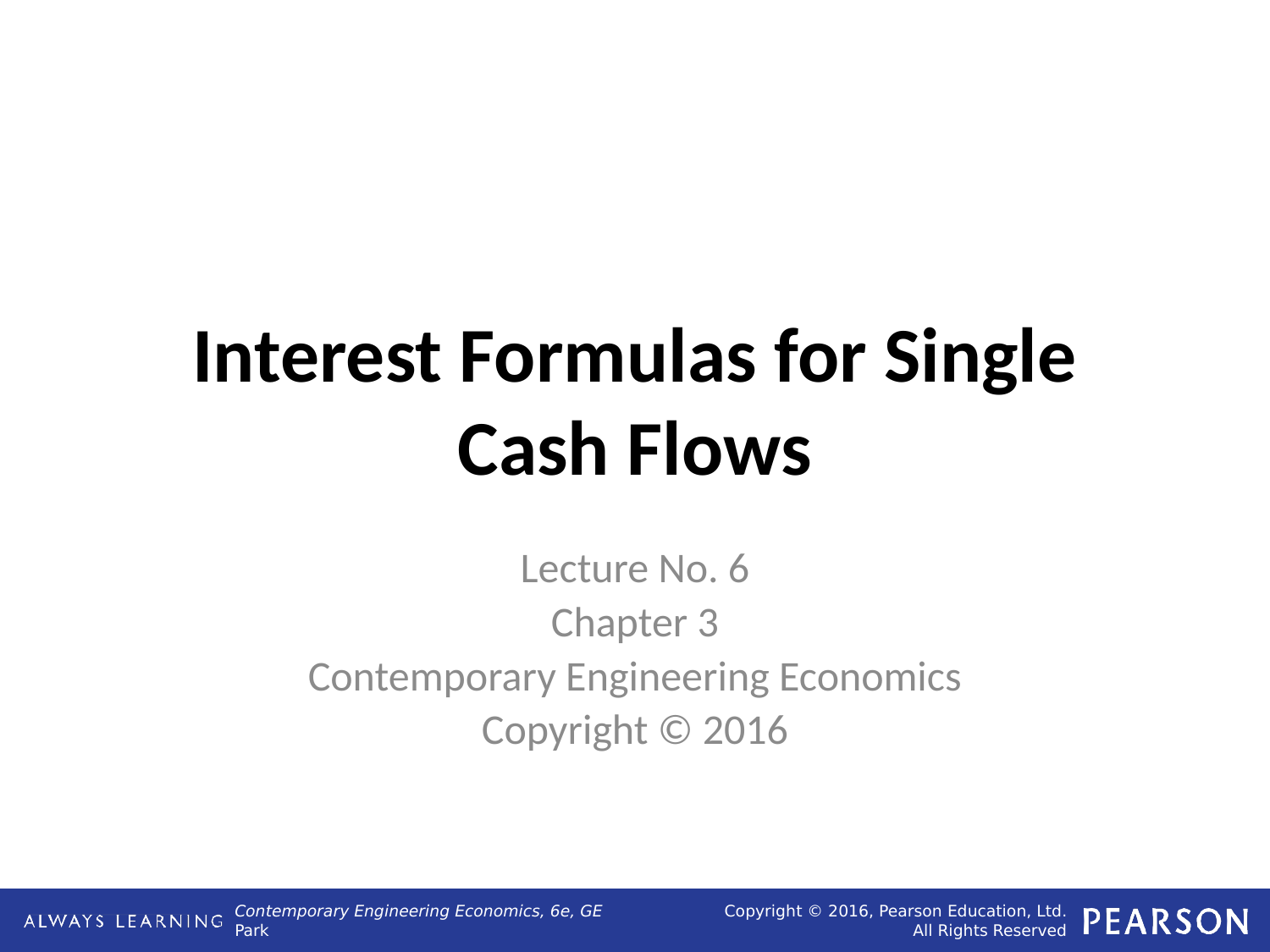

# Interest Formulas for Single Cash Flows
Lecture No. 6
Chapter 3
Contemporary Engineering Economics
Copyright © 2016